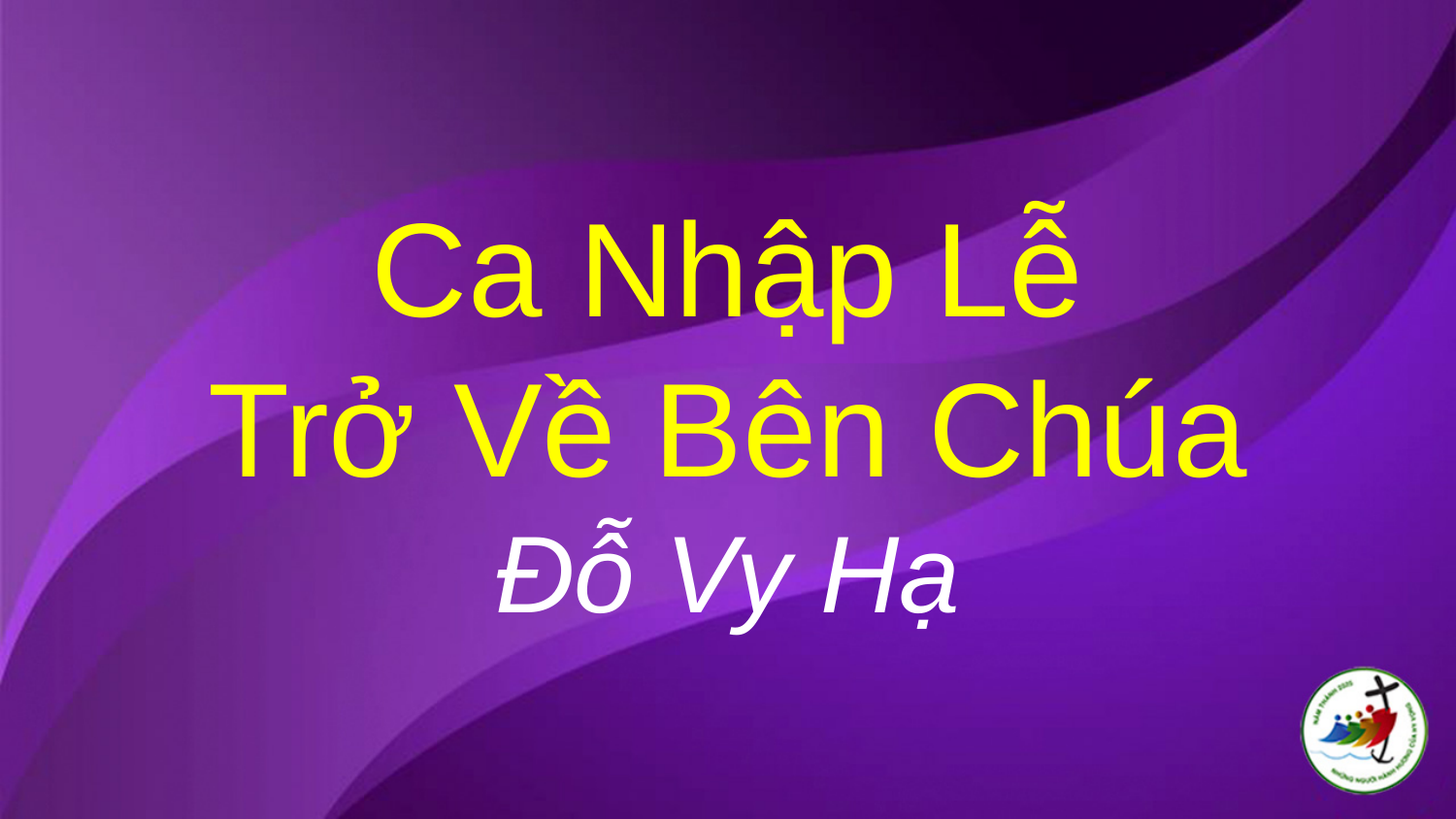

# Ca Nhập Lễ Trở Về Bên Chúa Đỗ Vy Hạ